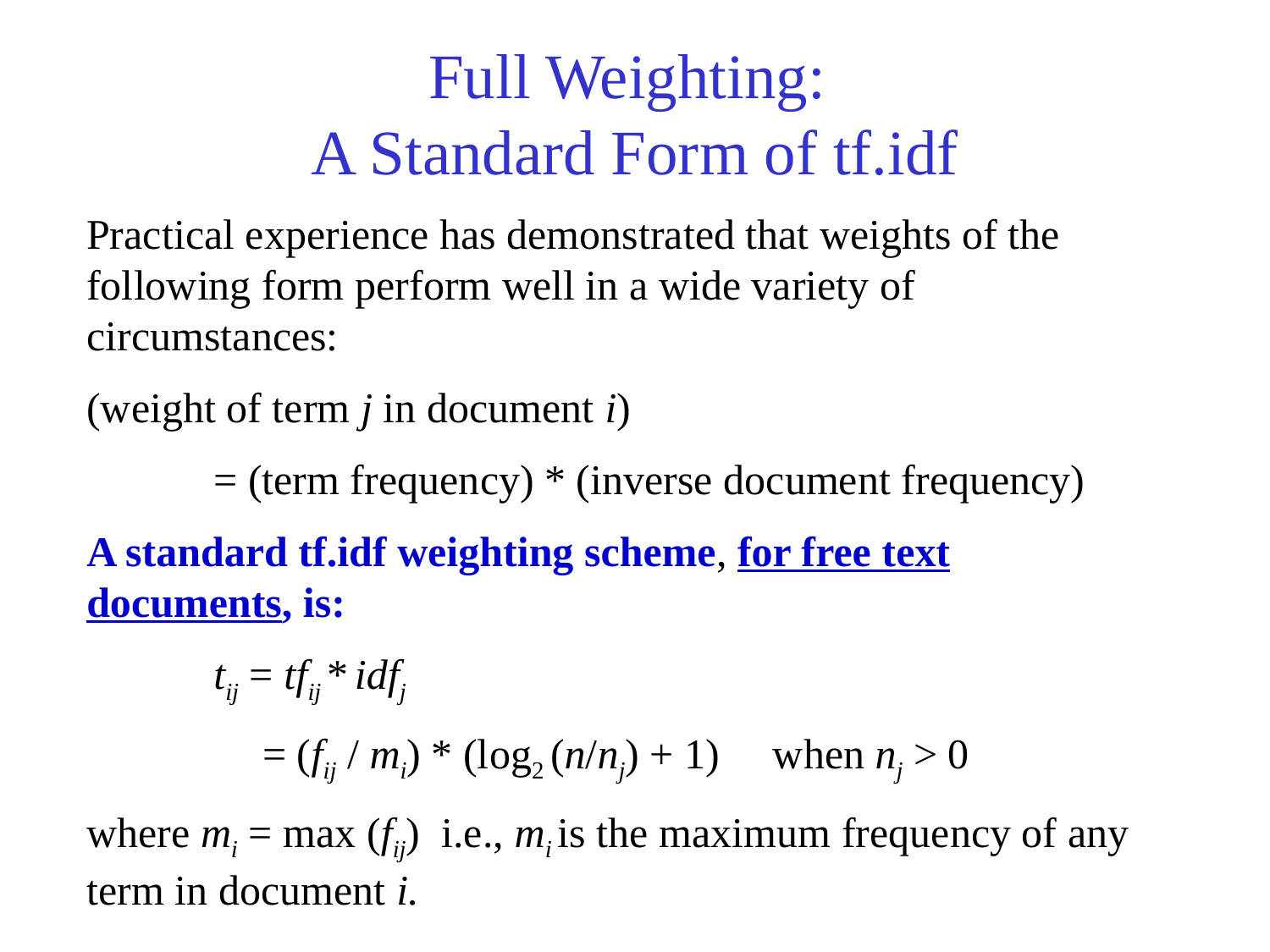

# Full Weighting: A Standard Form of tf.idf
Practical experience has demonstrated that weights of the following form perform well in a wide variety of circumstances:
(weight of term j in document i)
	= (term frequency) * (inverse document frequency)
A standard tf.idf weighting scheme, for free text documents, is:
	tij = tfij * idfj
	        = (fij / mi) * (log2 (n/nj) + 1)     when nj > 0
where mi = max (fij)  i.e., mi is the maximum frequency of any term in document i.